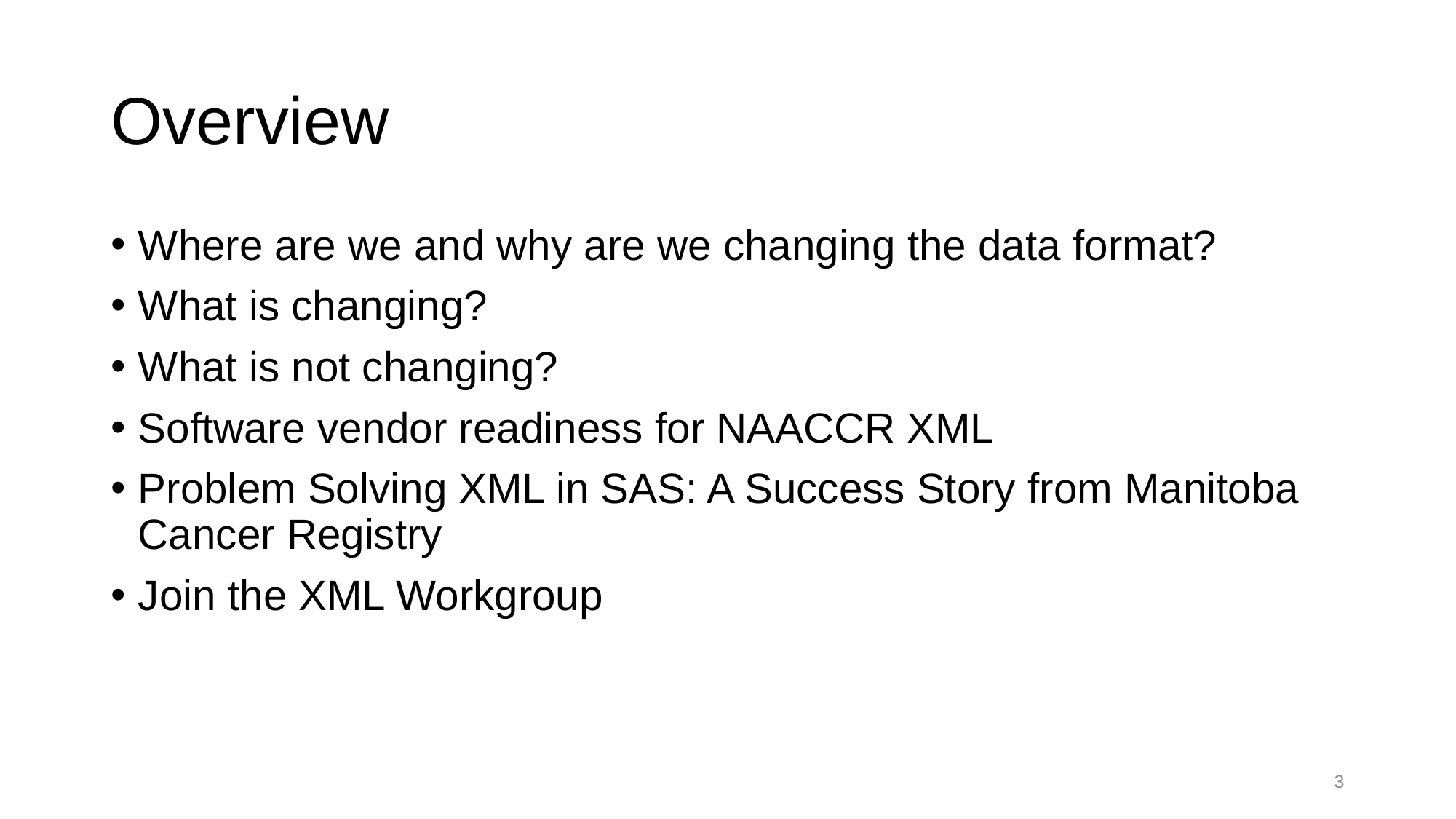

# Overview
Where are we and why are we changing the data format?
What is changing?
What is not changing?
Software vendor readiness for NAACCR XML
Problem Solving XML in SAS: A Success Story from Manitoba Cancer Registry
Join the XML Workgroup
3